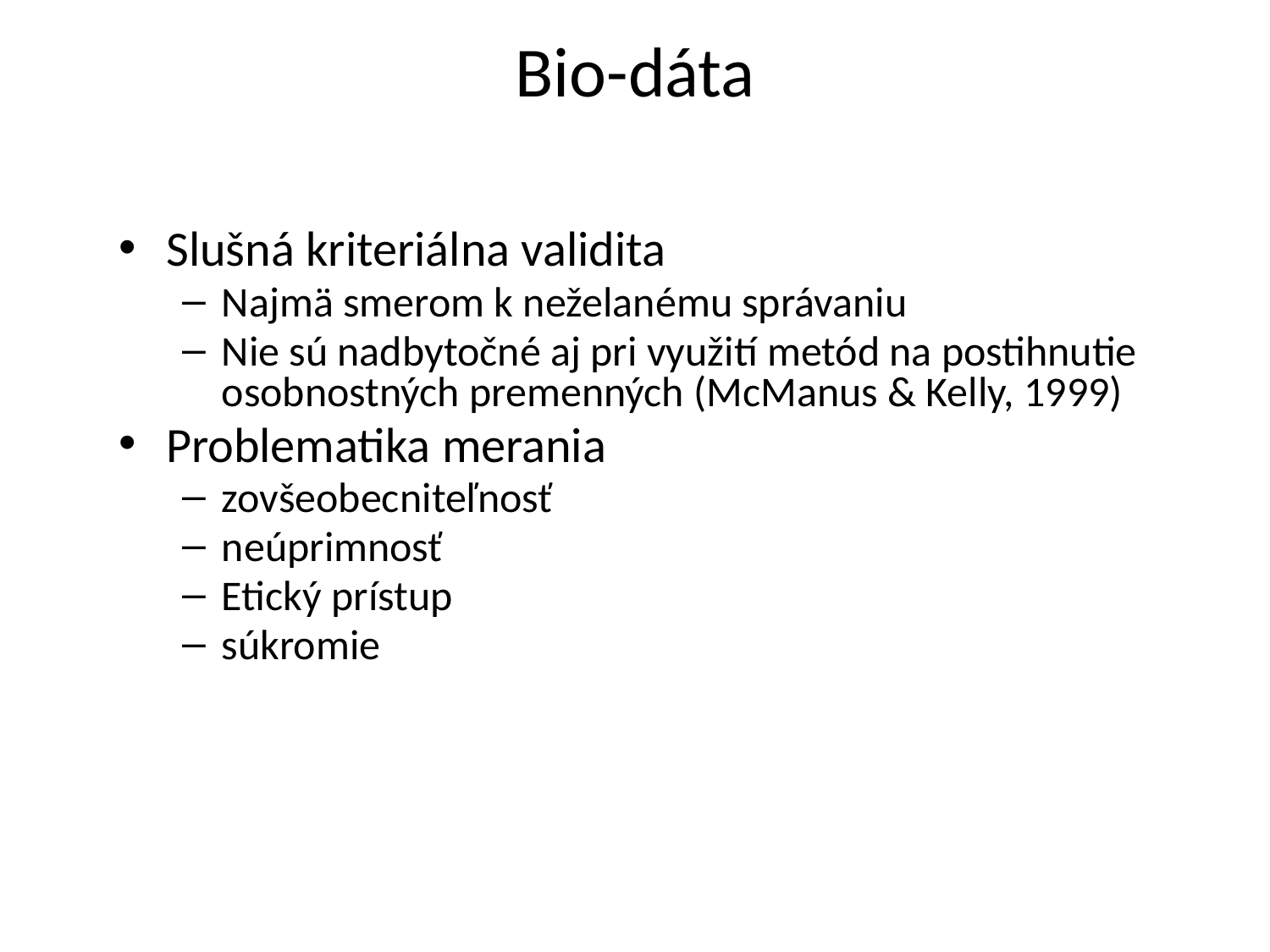

# Bio-dáta
Slušná kriteriálna validita
Najmä smerom k neželanému správaniu
Nie sú nadbytočné aj pri využití metód na postihnutie osobnostných premenných (McManus & Kelly, 1999)
Problematika merania
zovšeobecniteľnosť
neúprimnosť
Etický prístup
súkromie